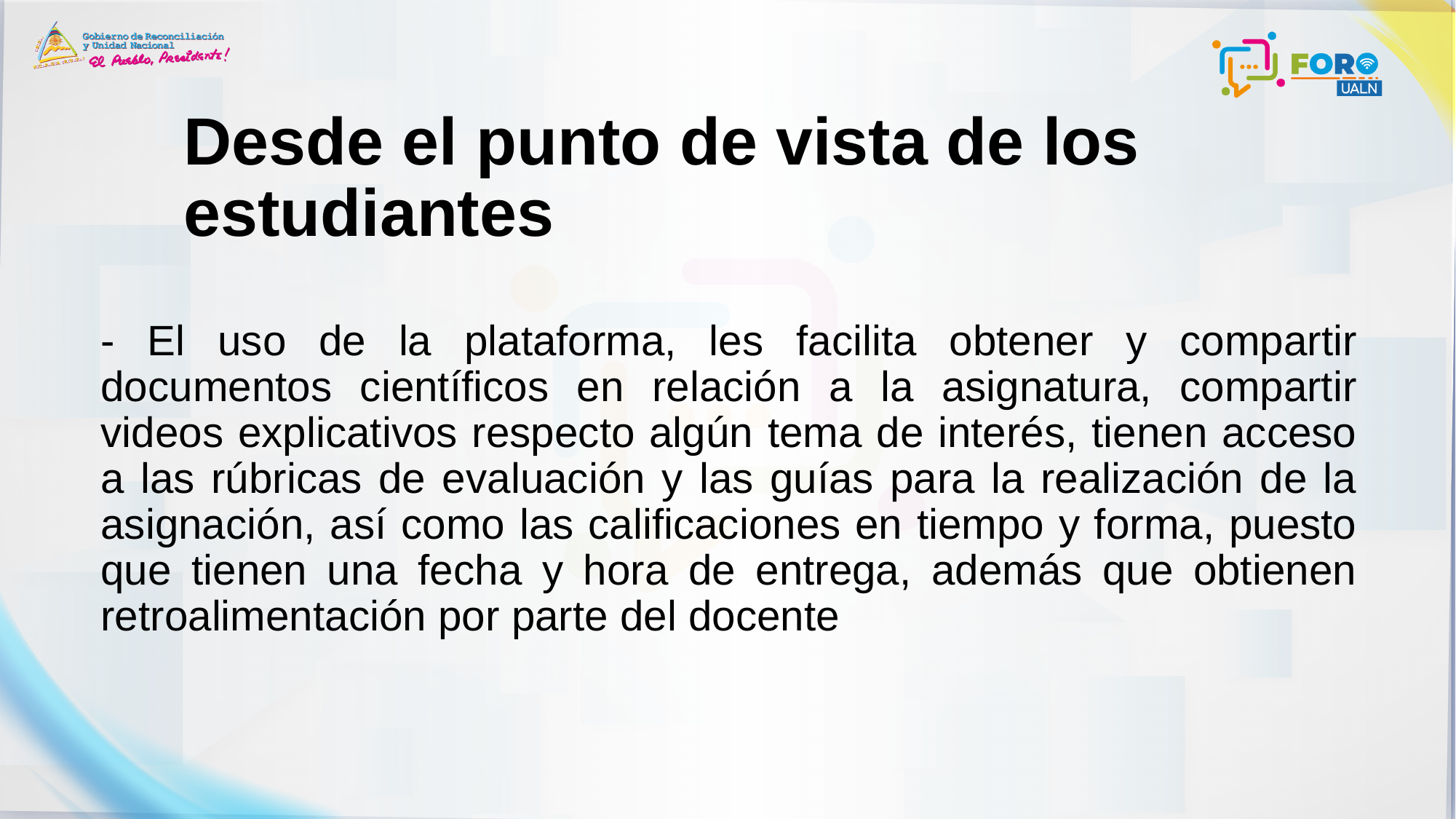

# Desde el punto de vista de los estudiantes
- El uso de la plataforma, les facilita obtener y compartir documentos científicos en relación a la asignatura, compartir videos explicativos respecto algún tema de interés, tienen acceso a las rúbricas de evaluación y las guías para la realización de la asignación, así como las calificaciones en tiempo y forma, puesto que tienen una fecha y hora de entrega, además que obtienen retroalimentación por parte del docente